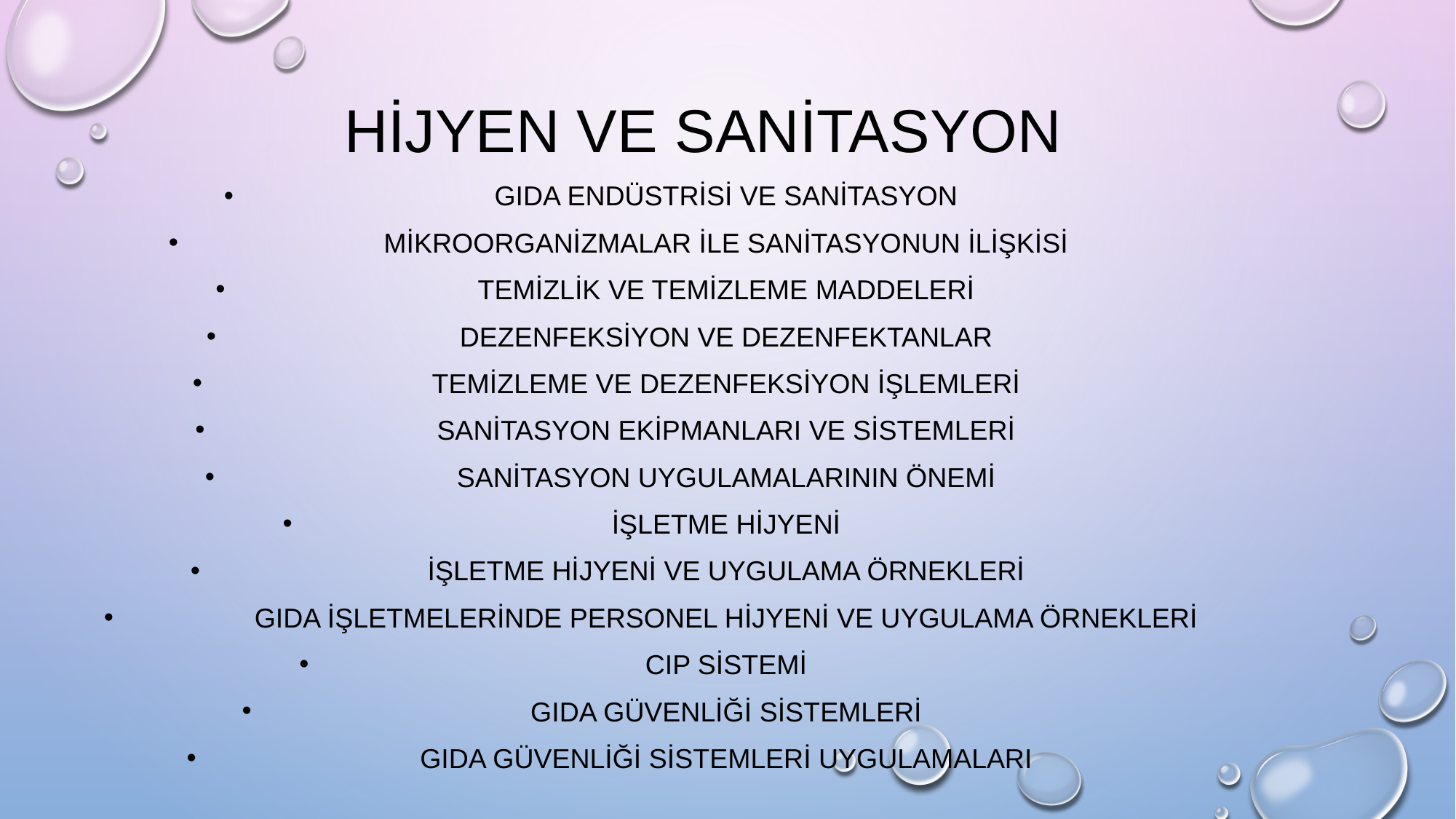

HİJYEN VE SANİTASYON
GIDA ENDÜSTRİSİ VE SANİTASYON
MİKROORGANİZMALAR İLE SANİTASYONUN İLİŞKİSİ
TEMİZLİK VE TEMİZLEME MADDELERİ
DEZENFEKSİYON VE DEZENFEKTANLAR
TEMİZLEME VE DEZENFEKSİYON İŞLEMLERİ
SANİTASYON EKİPMANLARI VE SİSTEMLERİ
SANİTASYON UYGULAMALARININ ÖNEMİ
İŞLETME HİJYENİ
İŞLETME HİJYENİ VE UYGULAMA ÖRNEKLERİ
GIDA İŞLETMELERİNDE PERSONEL HİJYENİ VE UYGULAMA ÖRNEKLERİ
CIP SİSTEMİ
GIDA GÜVENLİĞİ SİSTEMLERİ
GIDA GÜVENLİĞİ SİSTEMLERİ UYGULAMALARI